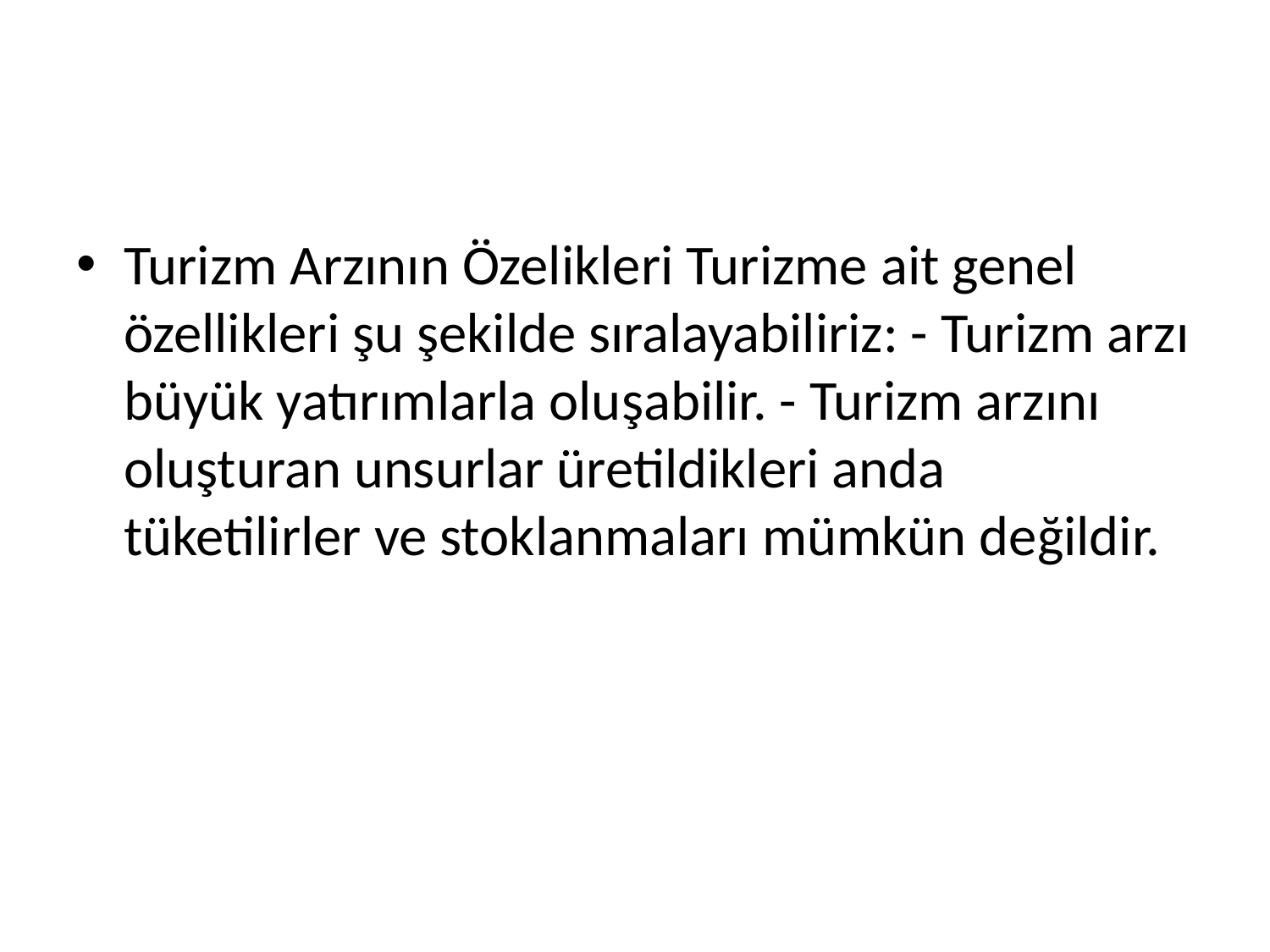

#
Turizm Arzının Özelikleri Turizme ait genel özellikleri şu şekilde sıralayabiliriz: - Turizm arzı büyük yatırımlarla oluşabilir. - Turizm arzını oluşturan unsurlar üretildikleri anda tüketilirler ve stoklanmaları mümkün değildir.